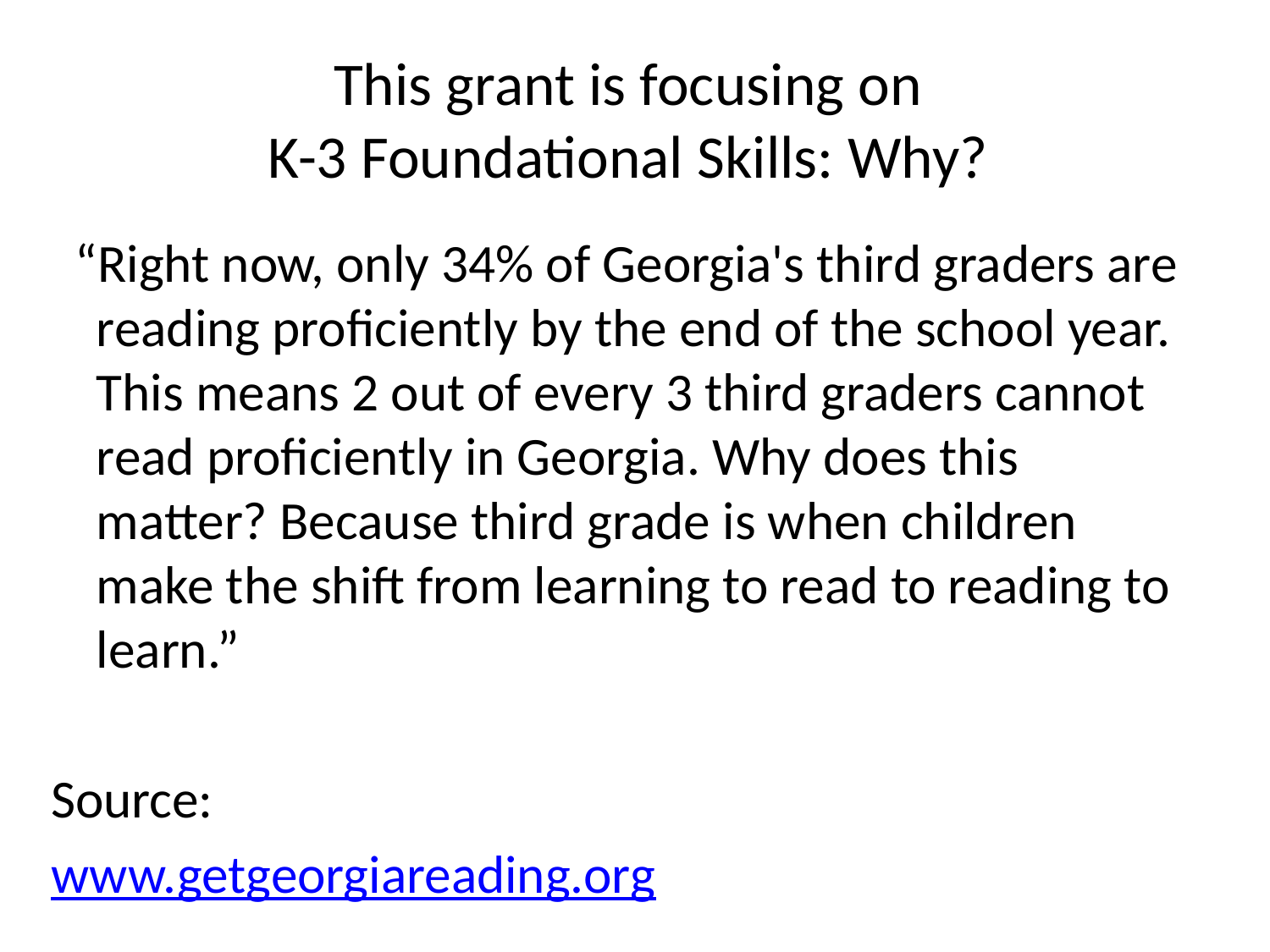

# This grant is focusing on K-3 Foundational Skills: Why?
  “Right now, only 34% of Georgia's third graders are reading proficiently by the end of the school year. This means 2 out of every 3 third graders cannot read proficiently in Georgia. Why does this matter? Because third grade is when children make the shift from learning to read to reading to learn.”

Source:
www.getgeorgiareading.org